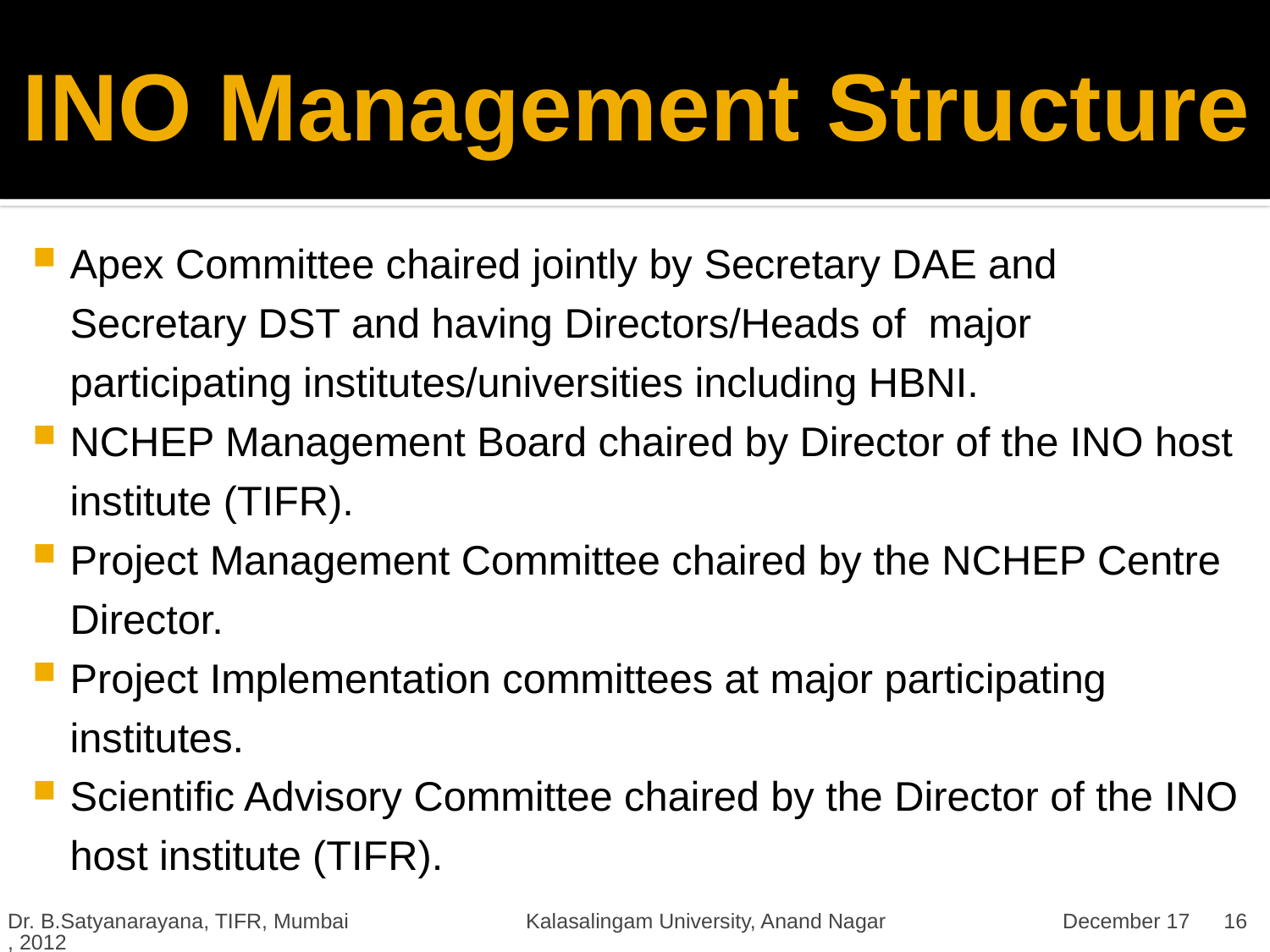

# INO Management Structure
Apex Committee chaired jointly by Secretary DAE and Secretary DST and having Directors/Heads of  major participating institutes/universities including HBNI.
NCHEP Management Board chaired by Director of the INO host institute (TIFR).
Project Management Committee chaired by the NCHEP Centre Director.
Project Implementation committees at major participating institutes.
Scientific Advisory Committee chaired by the Director of the INO host institute (TIFR).
Dr. B.Satyanarayana, TIFR, Mumbai                              Kalasalingam University, Anand Nagar                              December 17, 2012
16